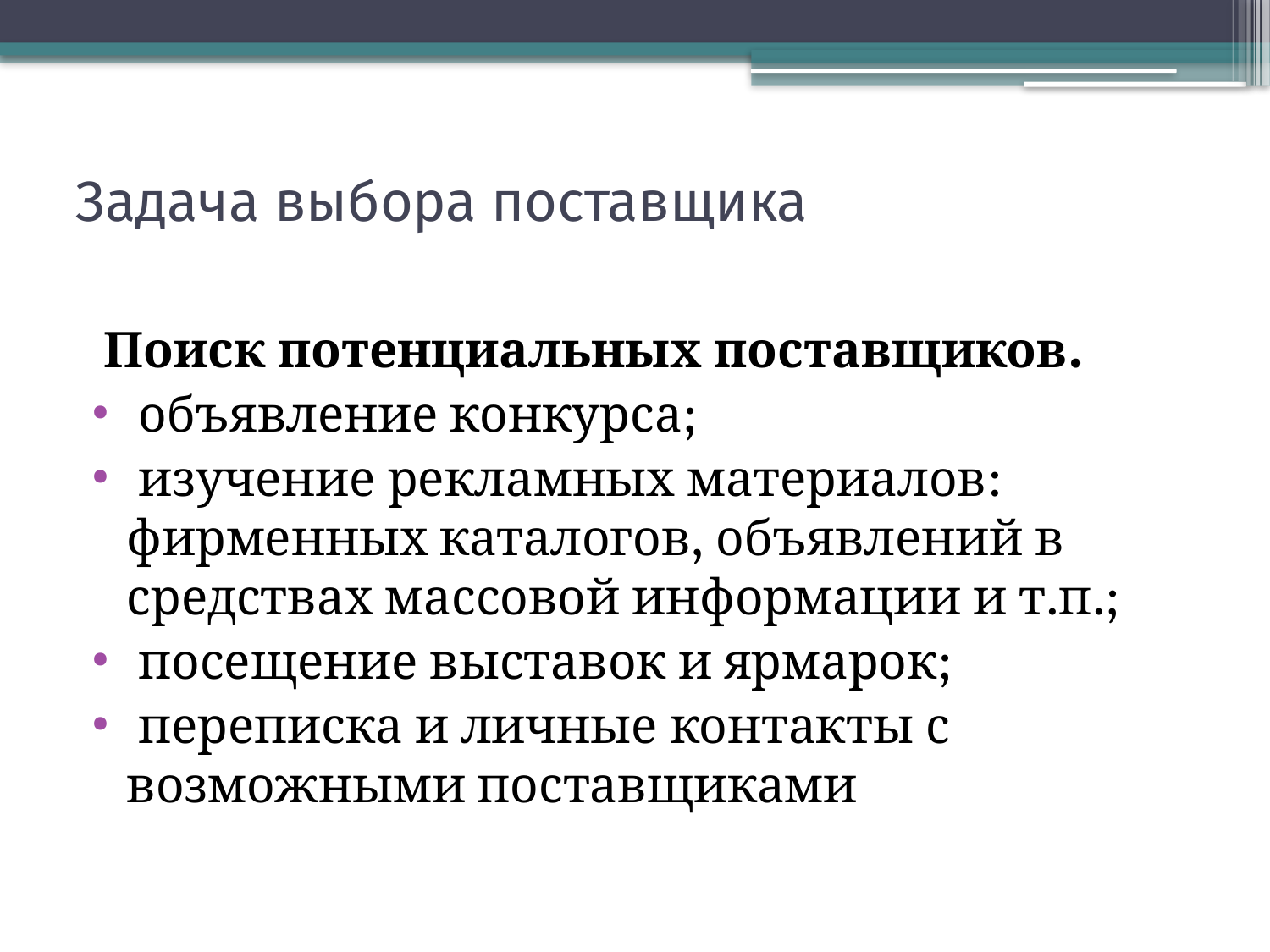

# Задача выбора поставщика
 Поиск потенциальных поставщиков.
 объявление конкурса;
 изучение рекламных материалов: фирменных каталогов, объявлений в средствах массовой информации и т.п.;
 посещение выставок и ярмарок;
 переписка и личные контакты с возможными поставщиками